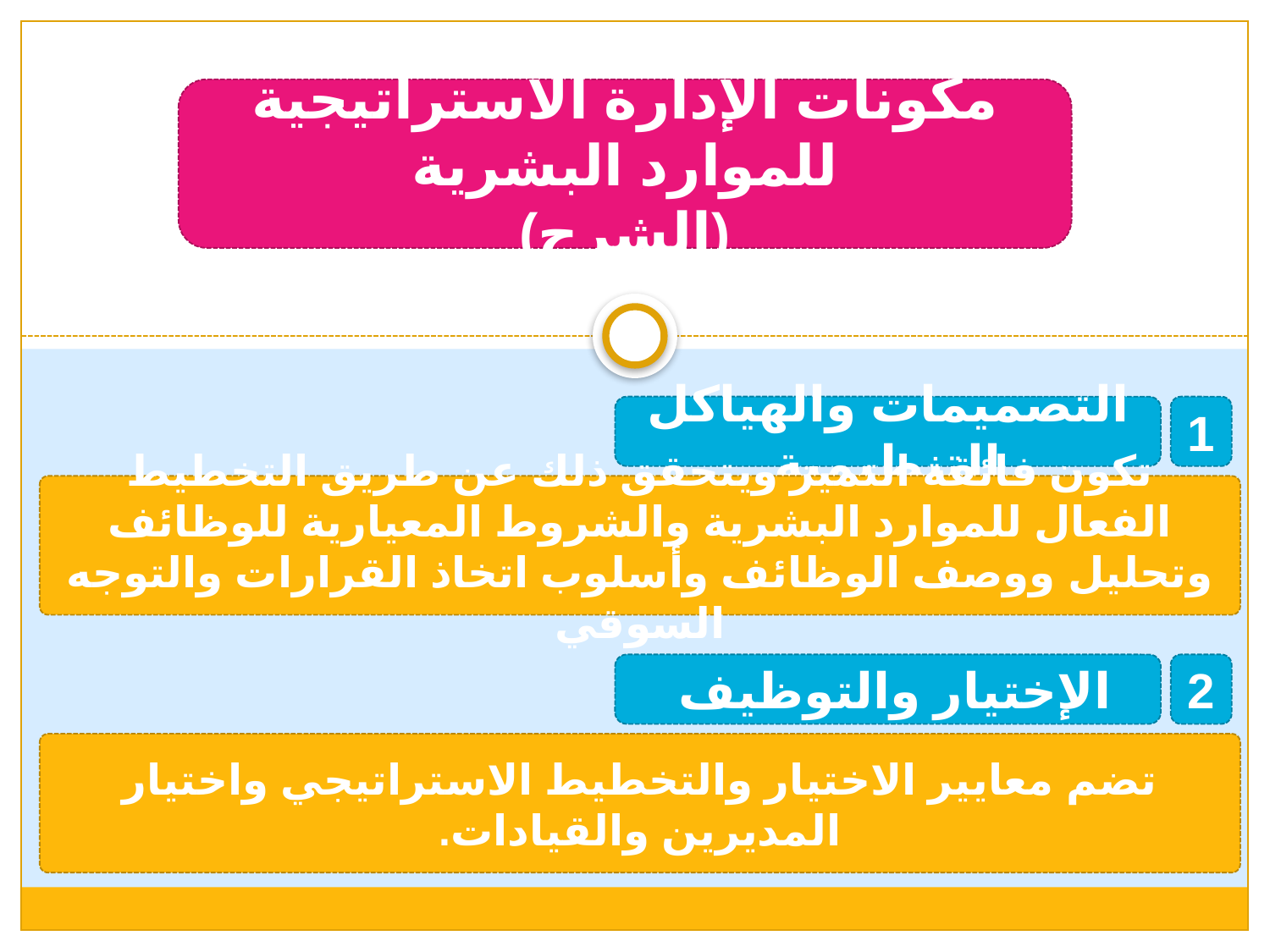

مكونات الإدارة الاستراتيجية للموارد البشرية
(الشرح)
التصميمات والهياكل التنظيمية
1
تكون فائقة التميز ويتحقق ذلك عن طريق التخطيط الفعال للموارد البشرية والشروط المعيارية للوظائف وتحليل ووصف الوظائف وأسلوب اتخاذ القرارات والتوجه السوقي
الإختيار والتوظيف
2
تضم معايير الاختيار والتخطيط الاستراتيجي واختيار المديرين والقيادات.